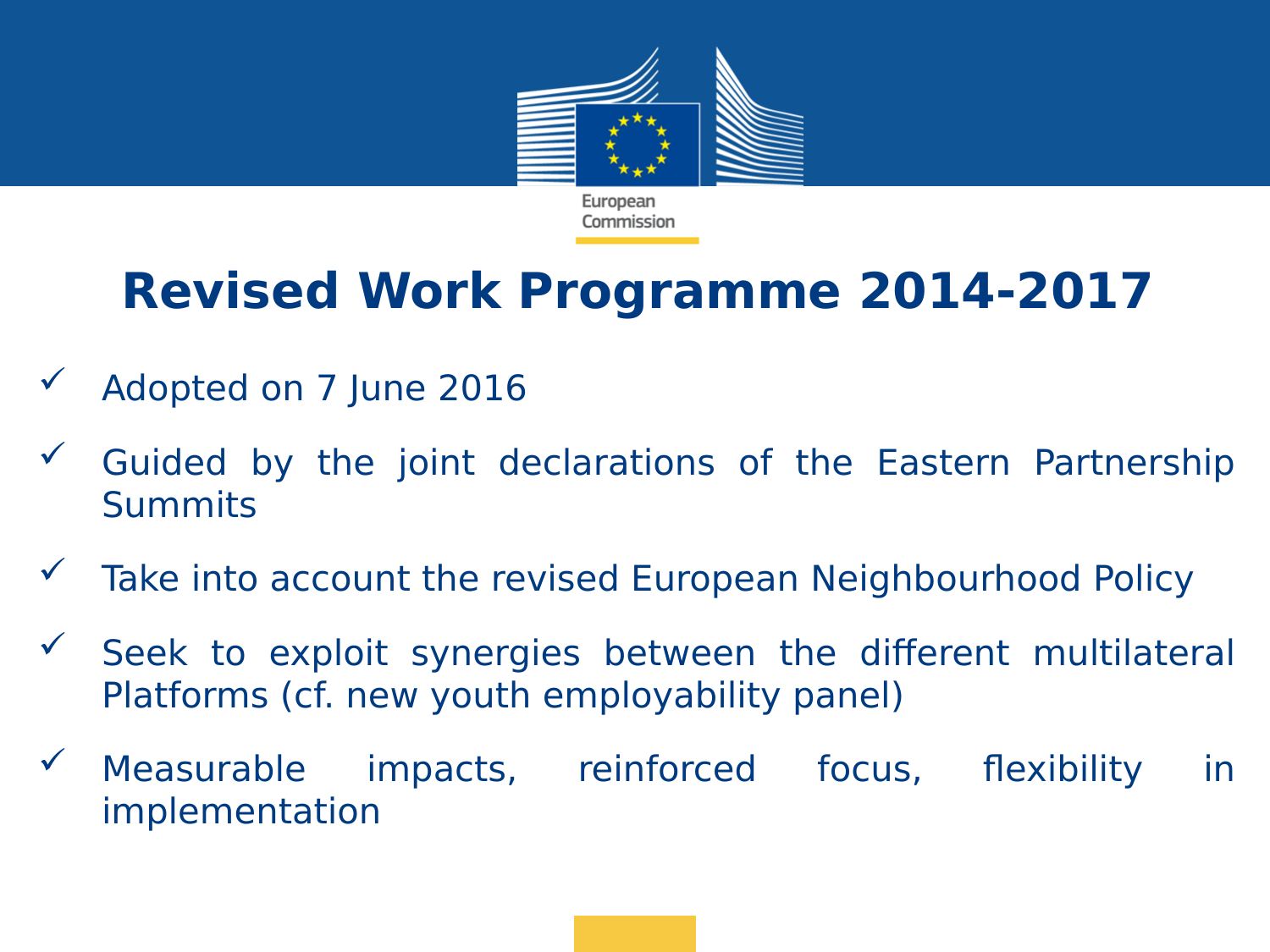

# Revised Work Programme 2014-2017
Adopted on 7 June 2016
Guided by the joint declarations of the Eastern Partnership Summits
Take into account the revised European Neighbourhood Policy
Seek to exploit synergies between the different multilateral Platforms (cf. new youth employability panel)
Measurable impacts, reinforced focus, flexibility in implementation